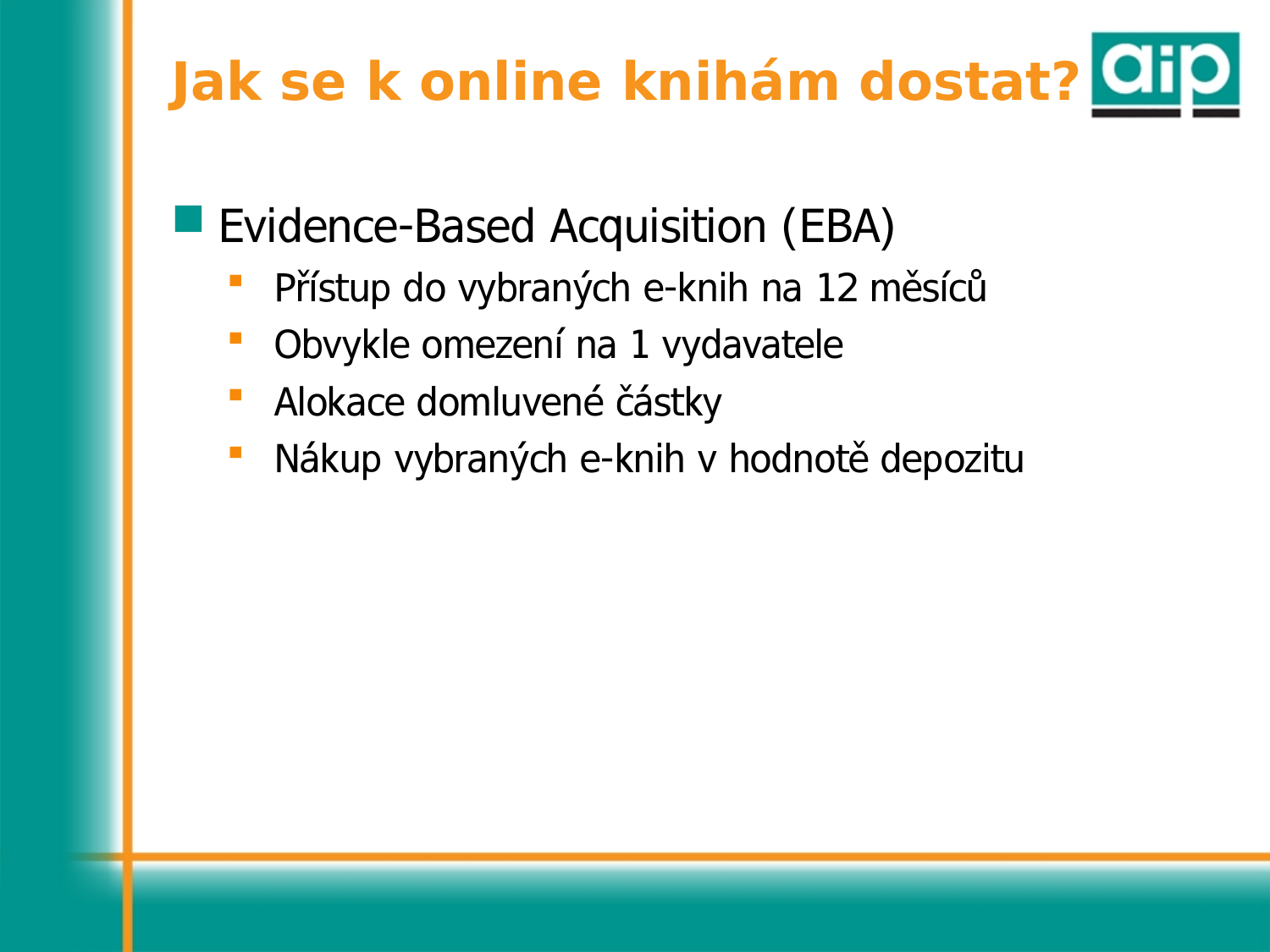

Jak se k online knihám dostat?
Evidence-Based Acquisition (EBA)
Přístup do vybraných e-knih na 12 měsíců
Obvykle omezení na 1 vydavatele
Alokace domluvené částky
Nákup vybraných e-knih v hodnotě depozitu